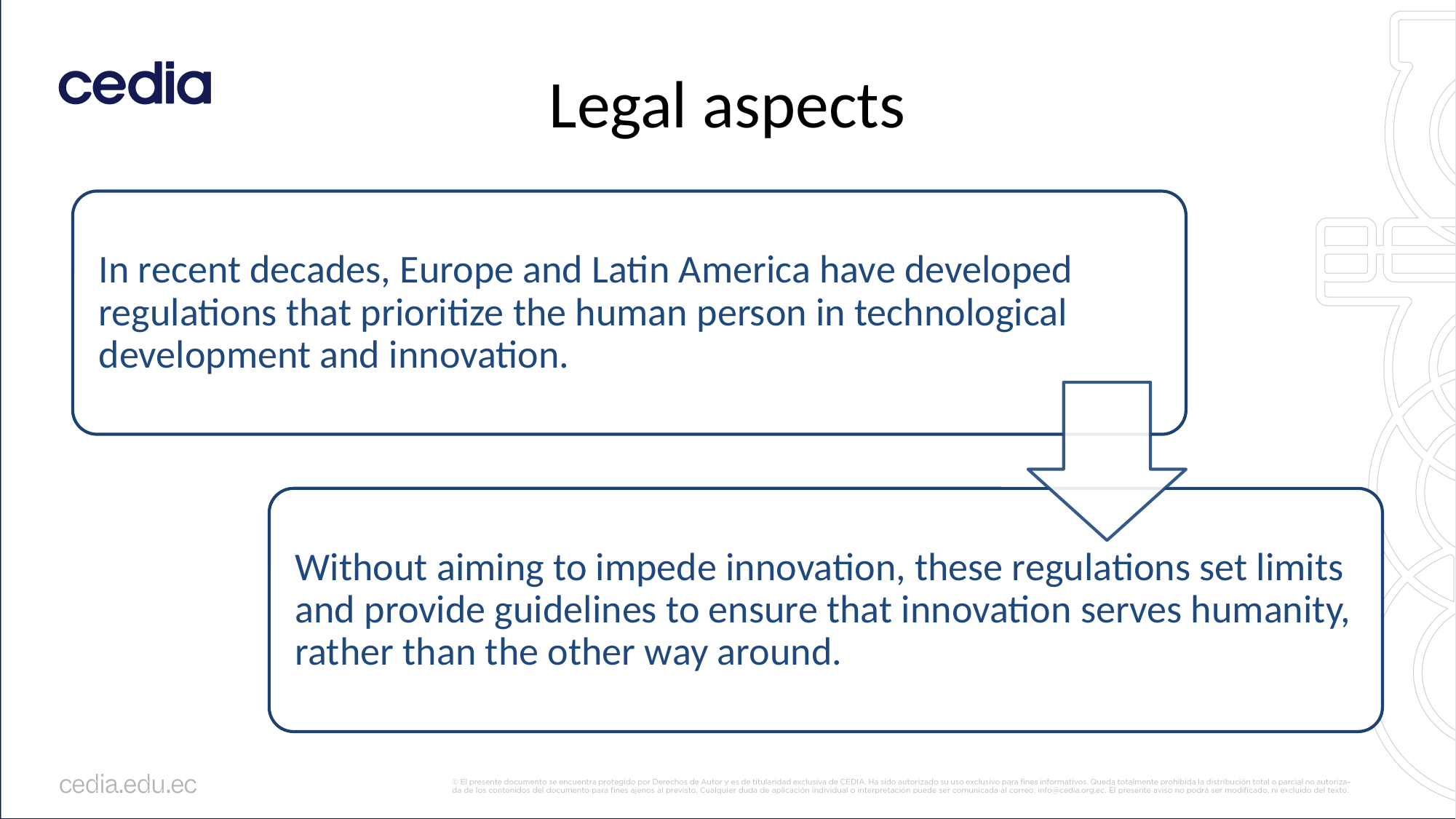

# Legal aspects
In recent decades, Europe and Latin America have developed regulations that prioritize the human person in technological development and innovation.
Without aiming to impede innovation, these regulations set limits and provide guidelines to ensure that innovation serves humanity, rather than the other way around.